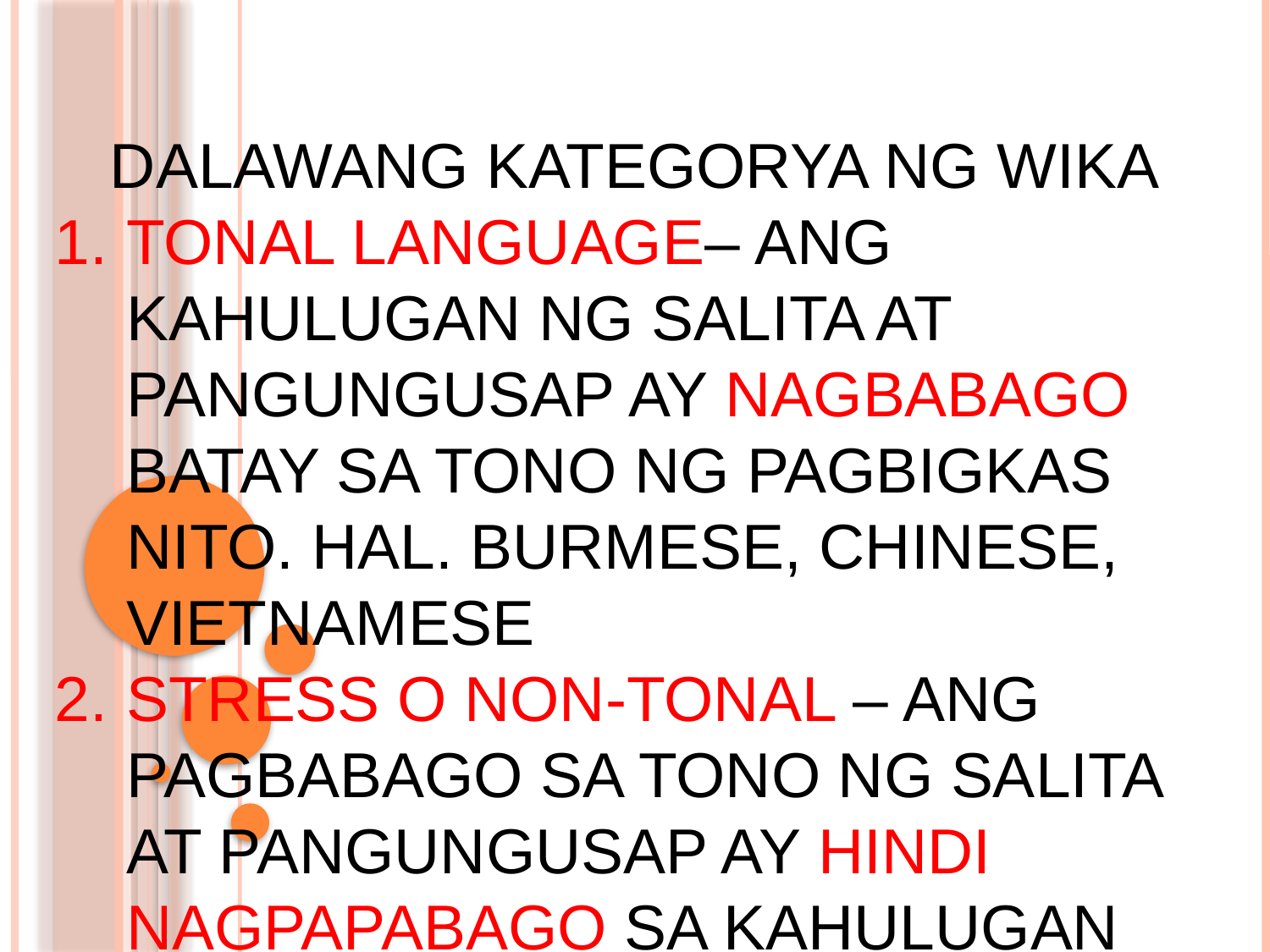

DALAWANG KATEGORYA NG WIKA
TONAL LANGUAGE– ANG KAHULUGAN NG SALITA AT PANGUNGUSAP AY NAGBABAGO BATAY SA TONO NG PAGBIGKAS NITO. HAL. BURMESE, CHINESE, VIETNAMESE
STRESS O NON-TONAL – ANG PAGBABAGO SA TONO NG SALITA AT PANGUNGUSAP AY HINDI NAGPAPABAGO SA KAHULUGAN NG SALITA AT PANGUNGUSAP NITO. HAL. CHAM AT KHMER